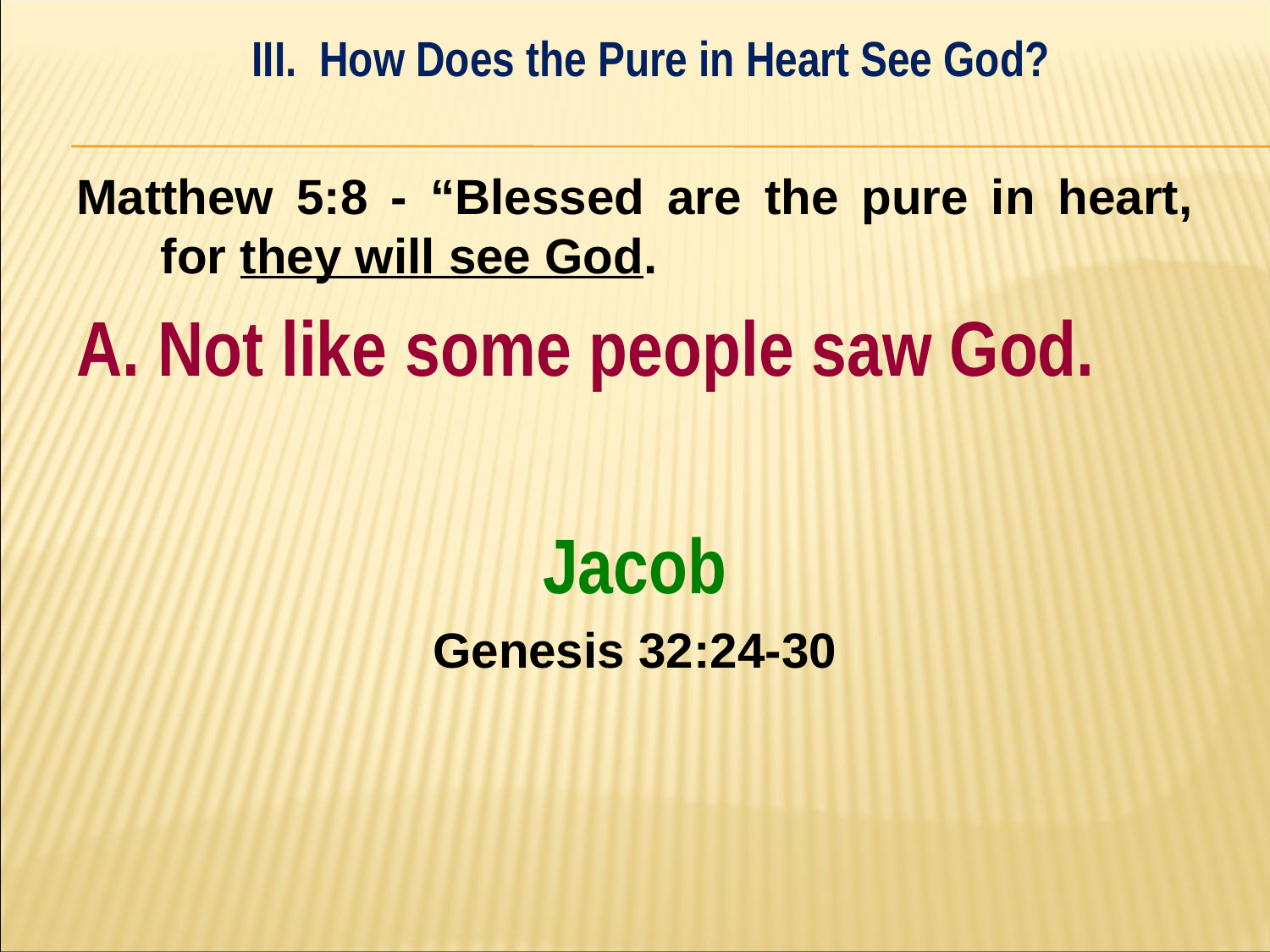

III.  How Does the Pure in Heart See God?
#
Matthew 5:8 - “Blessed are the pure in heart, for they will see God.
A. Not like some people saw God.

Jacob
Genesis 32:24-30